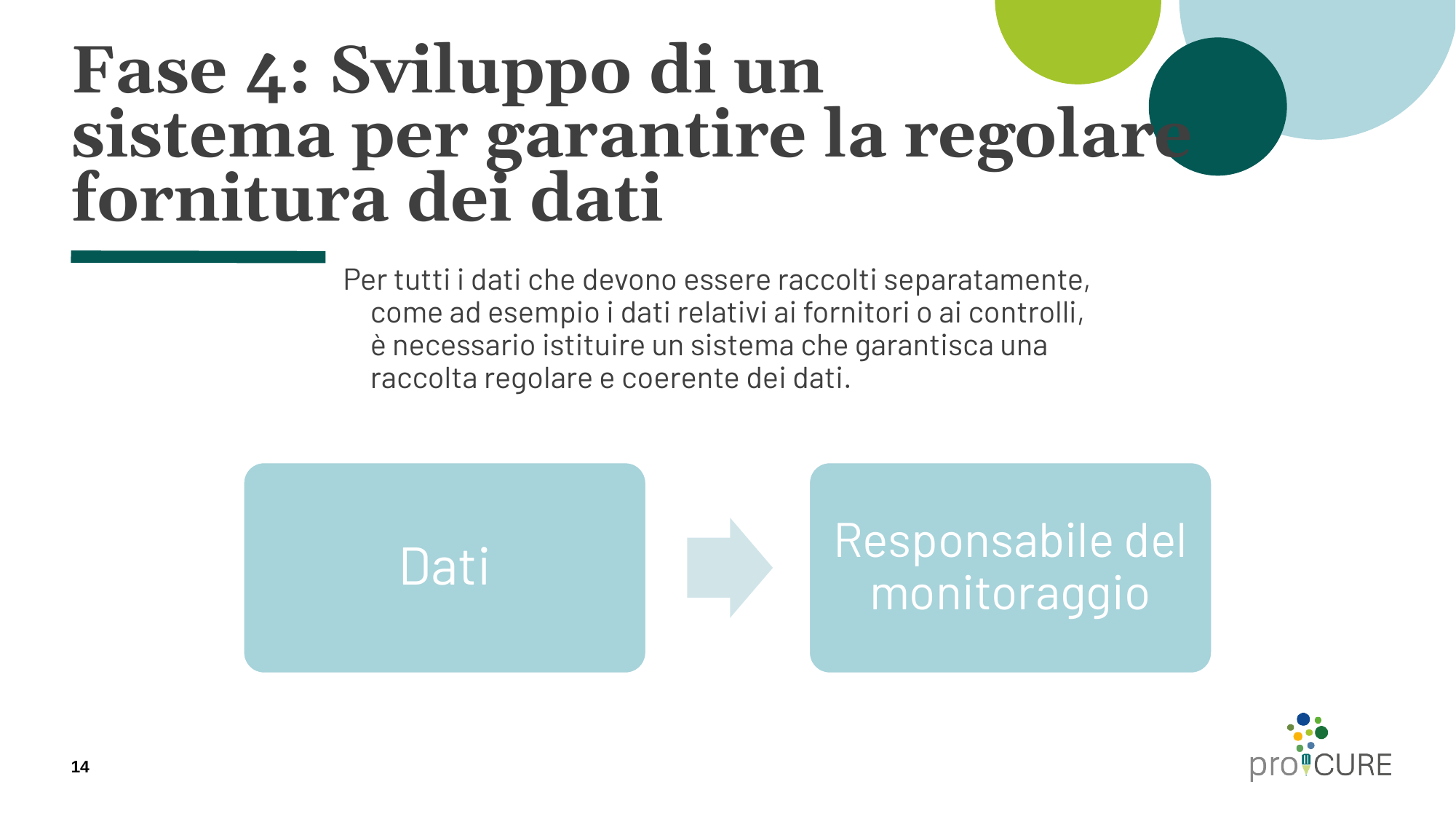

# Fase 4: Sviluppo di un sistema per garantire la regolare fornitura dei dati
Per tutti i dati che devono essere raccolti separatamente, come ad esempio i dati relativi ai fornitori o ai controlli, è necessario istituire un sistema che garantisca una raccolta regolare e coerente dei dati.

Dati
Responsabile del monitoraggio

14